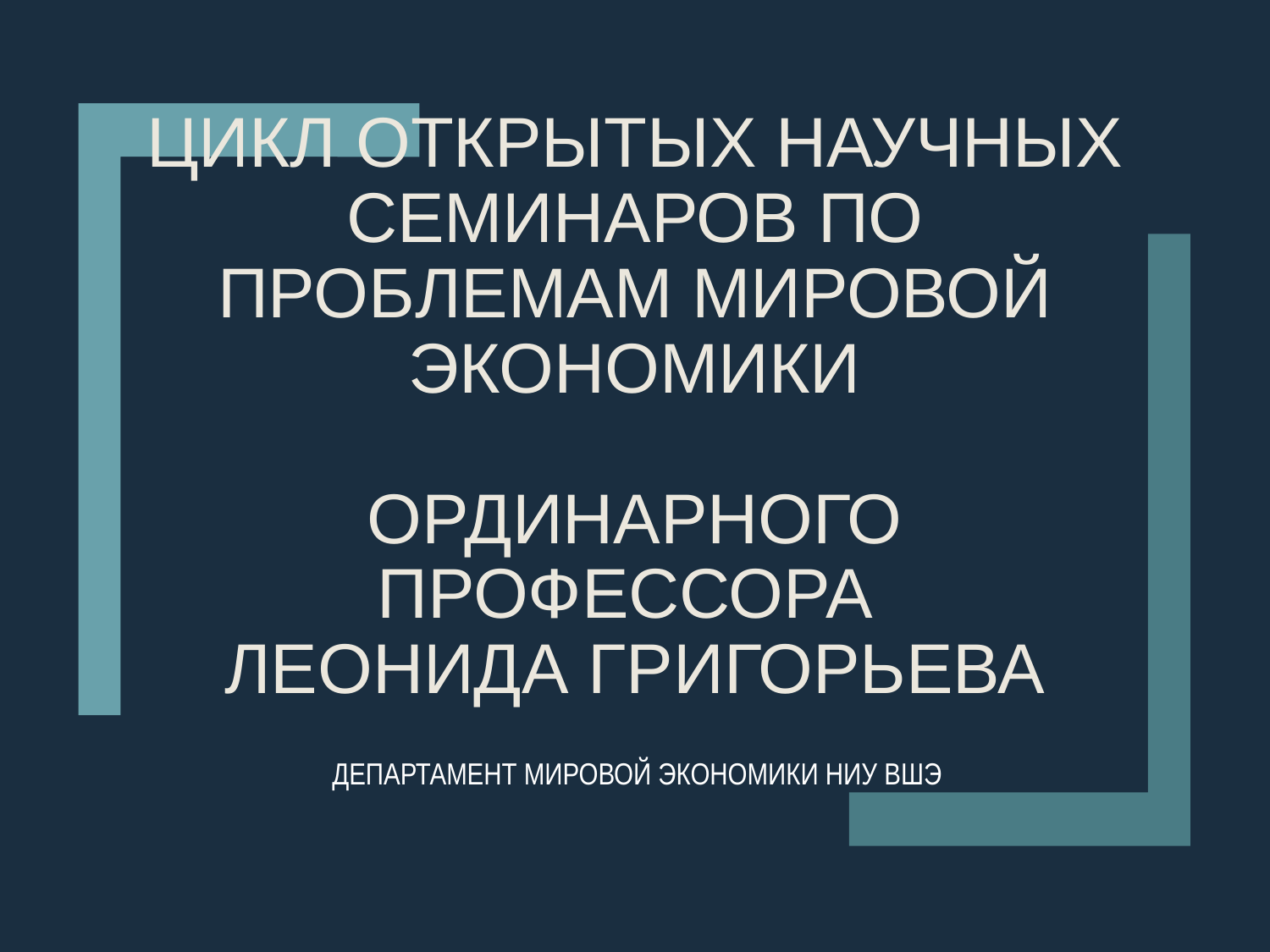

# Цикл открытых научных семинаров по проблемам мировой экономики Ординарного профессора Леонида Григорьева
ДЕПАРТАМЕНТ МИРОВОЙ ЭКОНОМИКИ НИУ ВШЭ